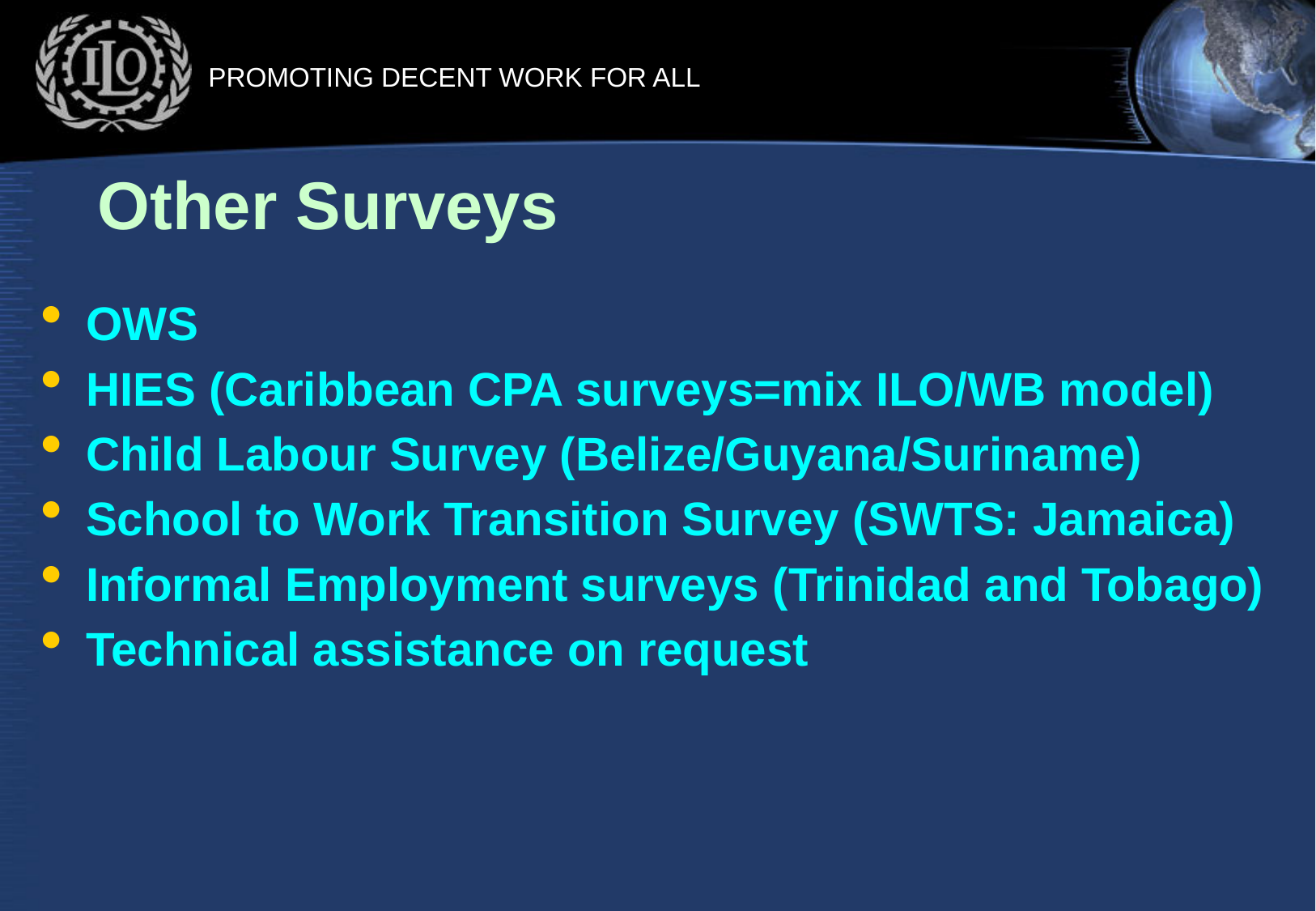

# Other Surveys
OWS
HIES (Caribbean CPA surveys=mix ILO/WB model)
Child Labour Survey (Belize/Guyana/Suriname)
School to Work Transition Survey (SWTS: Jamaica)
Informal Employment surveys (Trinidad and Tobago)
Technical assistance on request